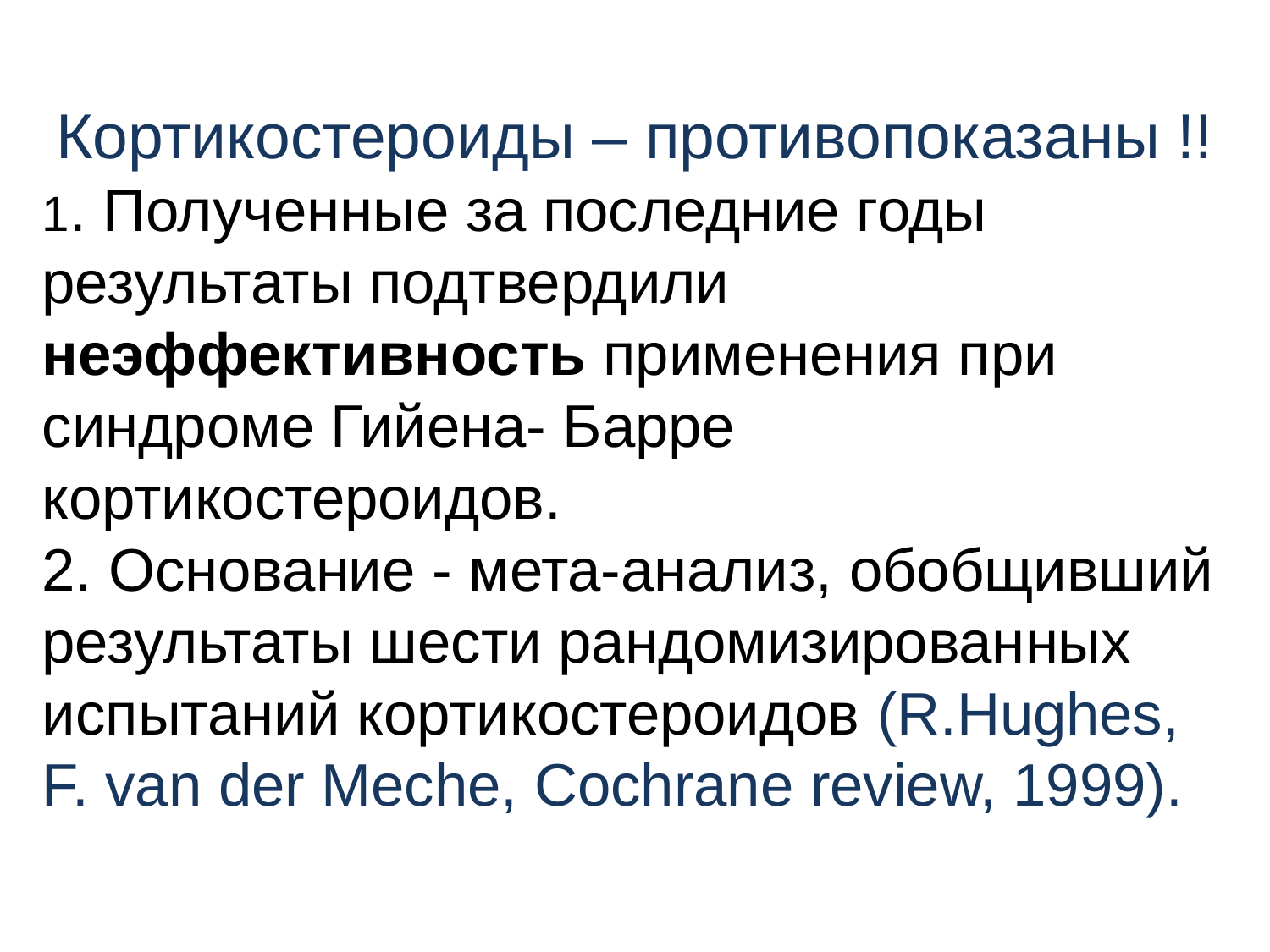

Кортикостероиды – противопоказаны !!
1. Полученные за последние годы результаты подтвердили неэффективность применения при синдроме Гийена- Барре кортикостероидов.
2. Основание - мета-анализ, обобщивший результаты шести рандомизированных испытаний кортикостероидов (R.Hughes, F. van der Meche, Cochrane review, 1999).